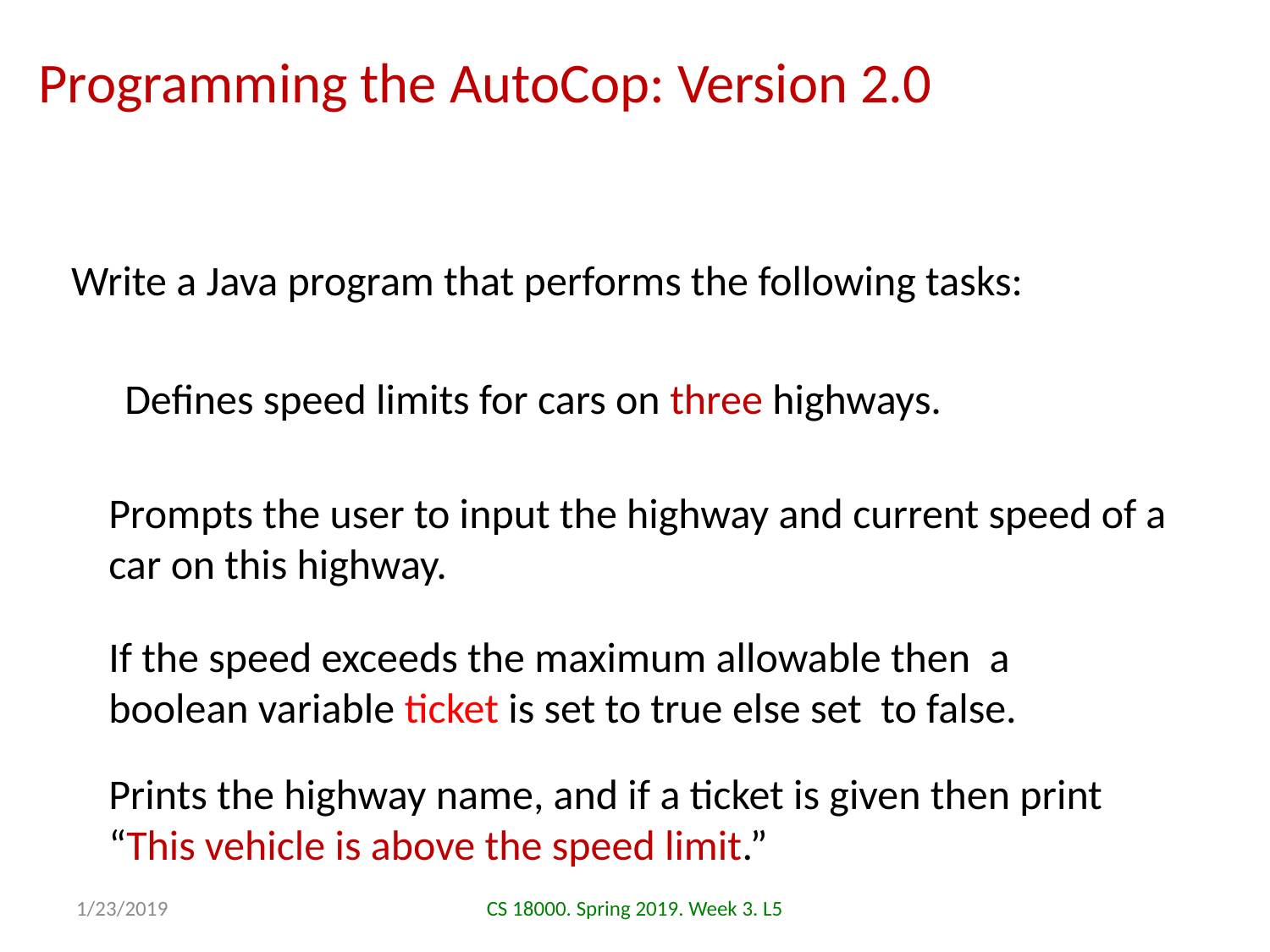

# Programming the AutoCop: Version 2.0
Write a Java program that performs the following tasks:
Defines speed limits for cars on three highways.
Prompts the user to input the highway and current speed of a car on this highway.
If the speed exceeds the maximum allowable then  a boolean variable ticket is set to true else set  to false.
Prints the highway name, and if a ticket is given then print “This vehicle is above the speed limit.”

1/23/2019
CS 18000. Spring 2019. Week 3. L5